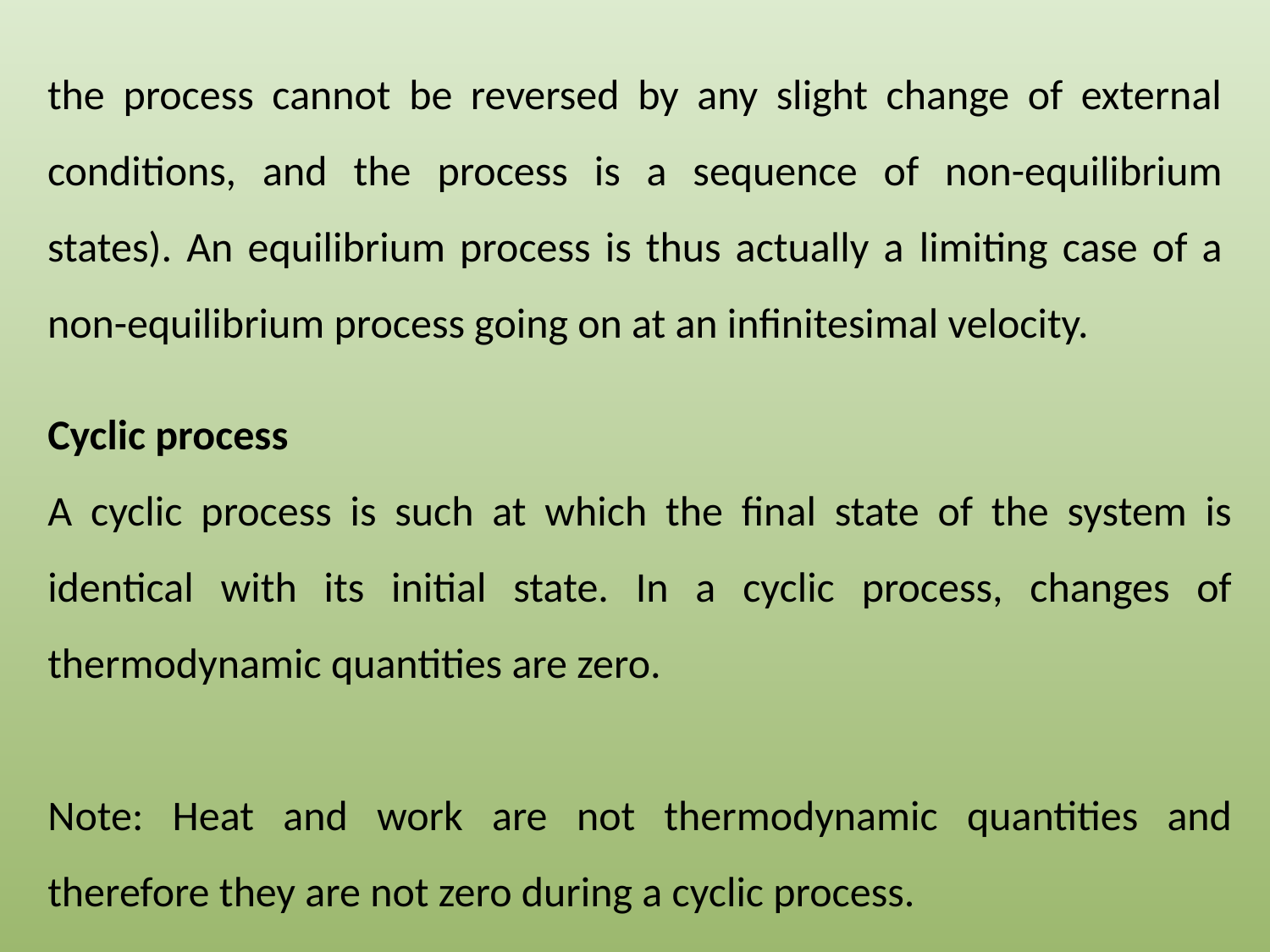

the process cannot be reversed by any slight change of external conditions, and the process is a sequence of non-equilibrium states). An equilibrium process is thus actually a limiting case of a non-equilibrium process going on at an infinitesimal velocity.

Cyclic process
A cyclic process is such at which the final state of the system is identical with its initial state. In a cyclic process, changes of thermodynamic quantities are zero.

Note: Heat and work are not thermodynamic quantities and therefore they are not zero during a cyclic process.